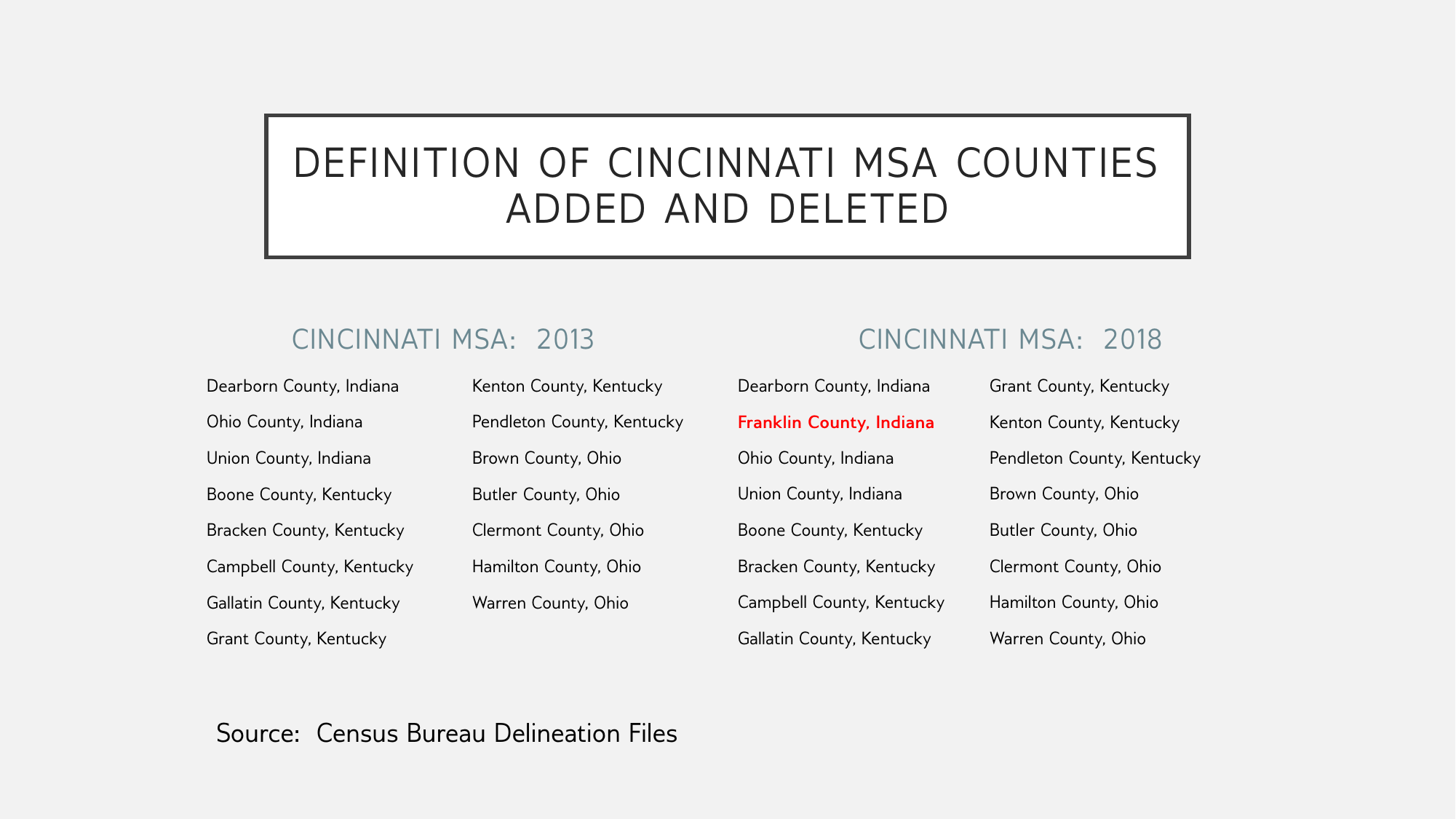

# Definition of Cincinnati msa counties added and deleted
Cincinnati msa:  2013
Cincinnati msa:  2018
| Dearborn County, Indiana | Grant County, Kentucky |
| --- | --- |
| Franklin County, Indiana | Kenton County, Kentucky |
| Ohio County, Indiana | Pendleton County, Kentucky |
| Union County, Indiana | Brown County, Ohio |
| Boone County, Kentucky | Butler County, Ohio |
| Bracken County, Kentucky | Clermont County, Ohio |
| Campbell County, Kentucky | Hamilton County, Ohio |
| Gallatin County, Kentucky | Warren County, Ohio |
| Dearborn County, Indiana | Kenton County, Kentucky |
| --- | --- |
| Ohio County, Indiana | Pendleton County, Kentucky |
| Union County, Indiana | Brown County, Ohio |
| Boone County, Kentucky | Butler County, Ohio |
| Bracken County, Kentucky | Clermont County, Ohio |
| Campbell County, Kentucky | Hamilton County, Ohio |
| Gallatin County, Kentucky | Warren County, Ohio |
| Grant County, Kentucky |  |
Source:  Census Bureau Delineation Files